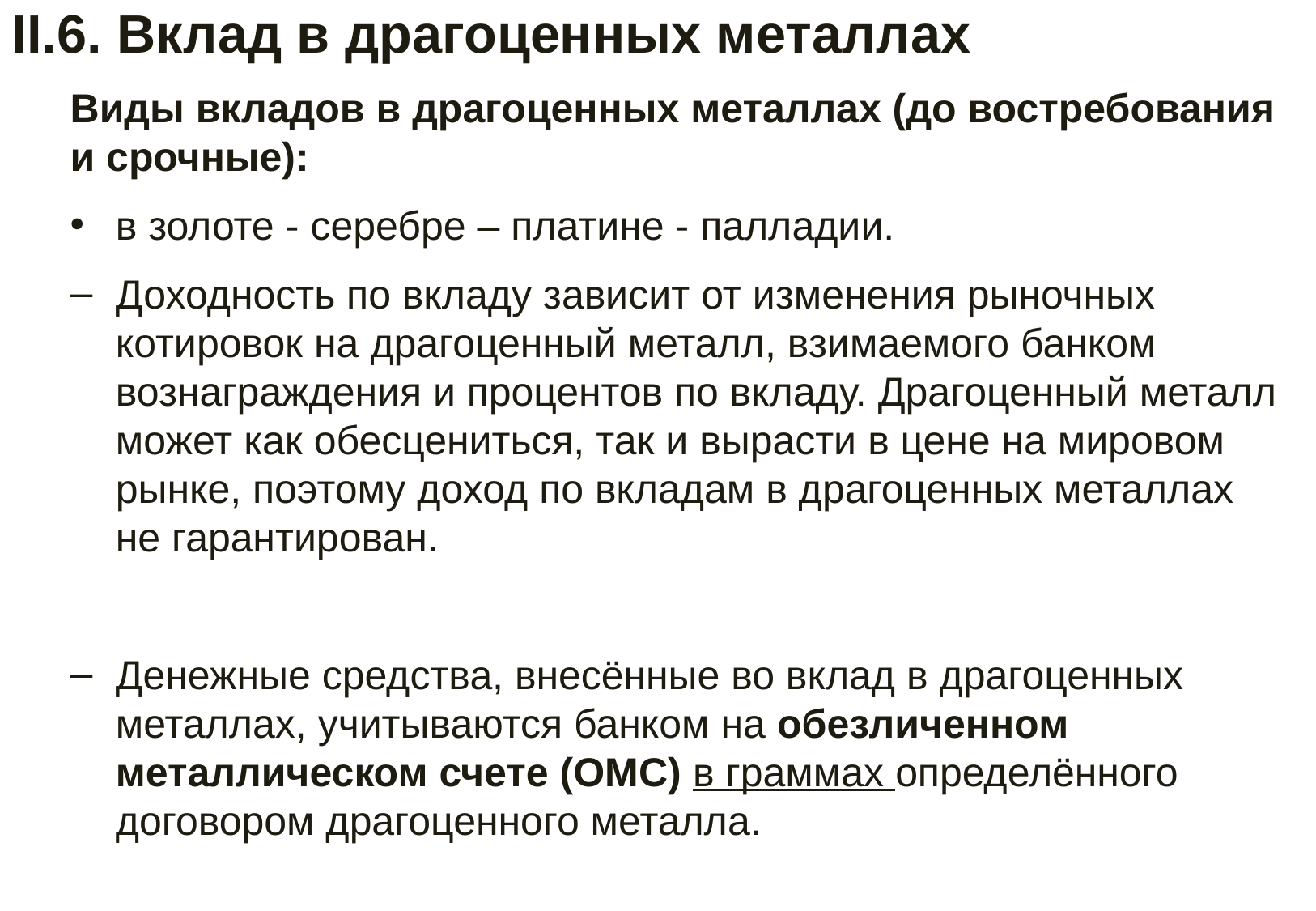

II.6. Вклад в драгоценных металлах

Виды вкладов в драгоценных металлах (до востребования и срочные):
в золоте - серебре – платине - палладии.
Доходность по вкладу зависит от изменения рыночных котировок на драгоценный металл, взимаемого банком вознаграждения и процентов по вкладу. Драгоценный металл может как обесцениться, так и вырасти в цене на мировом рынке, поэтому доход по вкладам в драгоценных металлах не гарантирован.

Денежные средства, внесённые во вклад в драгоценных металлах, учитываются банком на обезличенном металлическом счете (ОМС) в граммах определённого договором драгоценного металла.